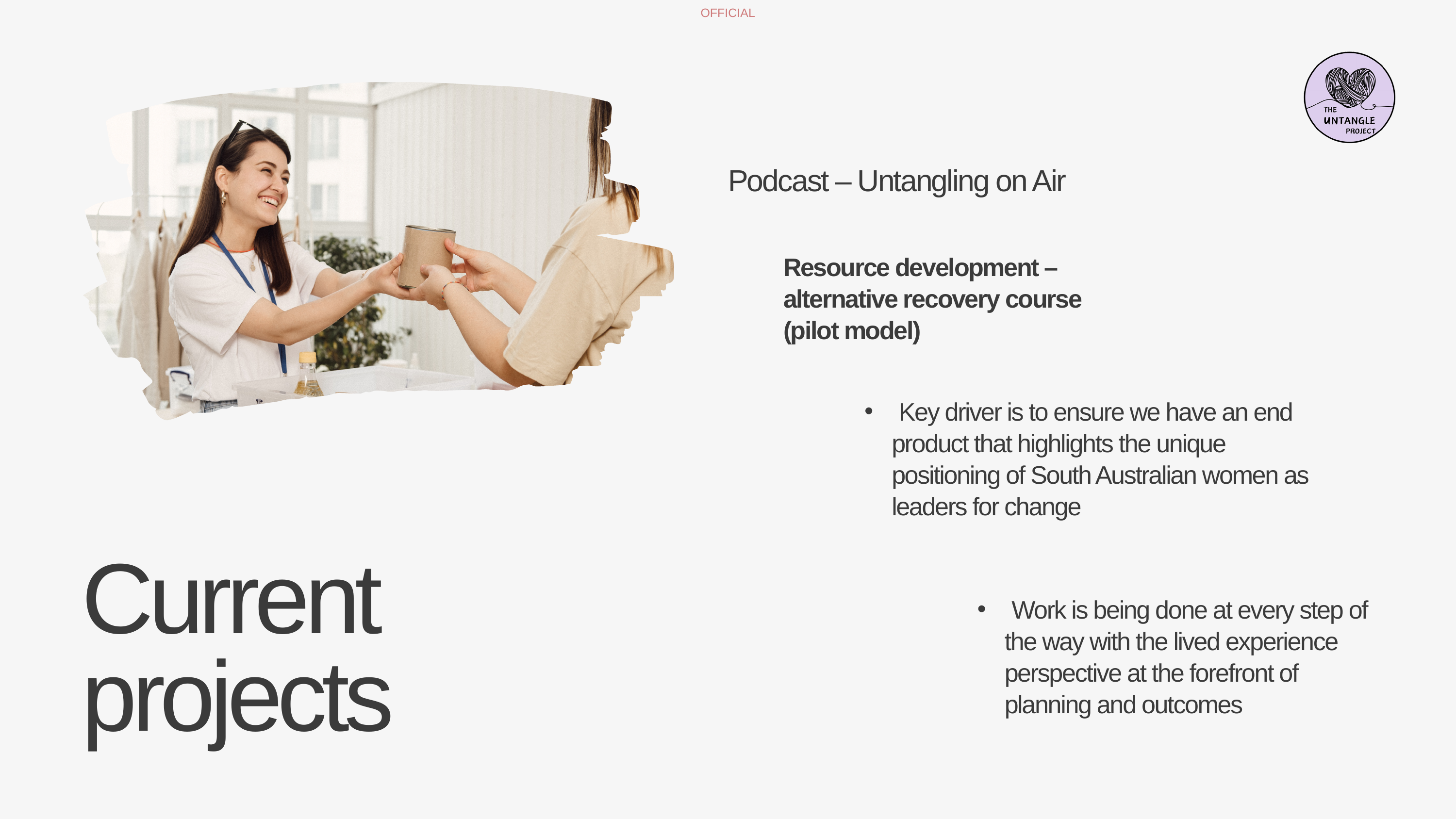

Podcast – Untangling on Air
Resource development – alternative recovery course (pilot model)

 Key driver is to ensure we have an end product that highlights the unique positioning of South Australian women as leaders for change

Current projects
 Work is being done at every step of the way with the lived experience perspective at the forefront of planning and outcomes